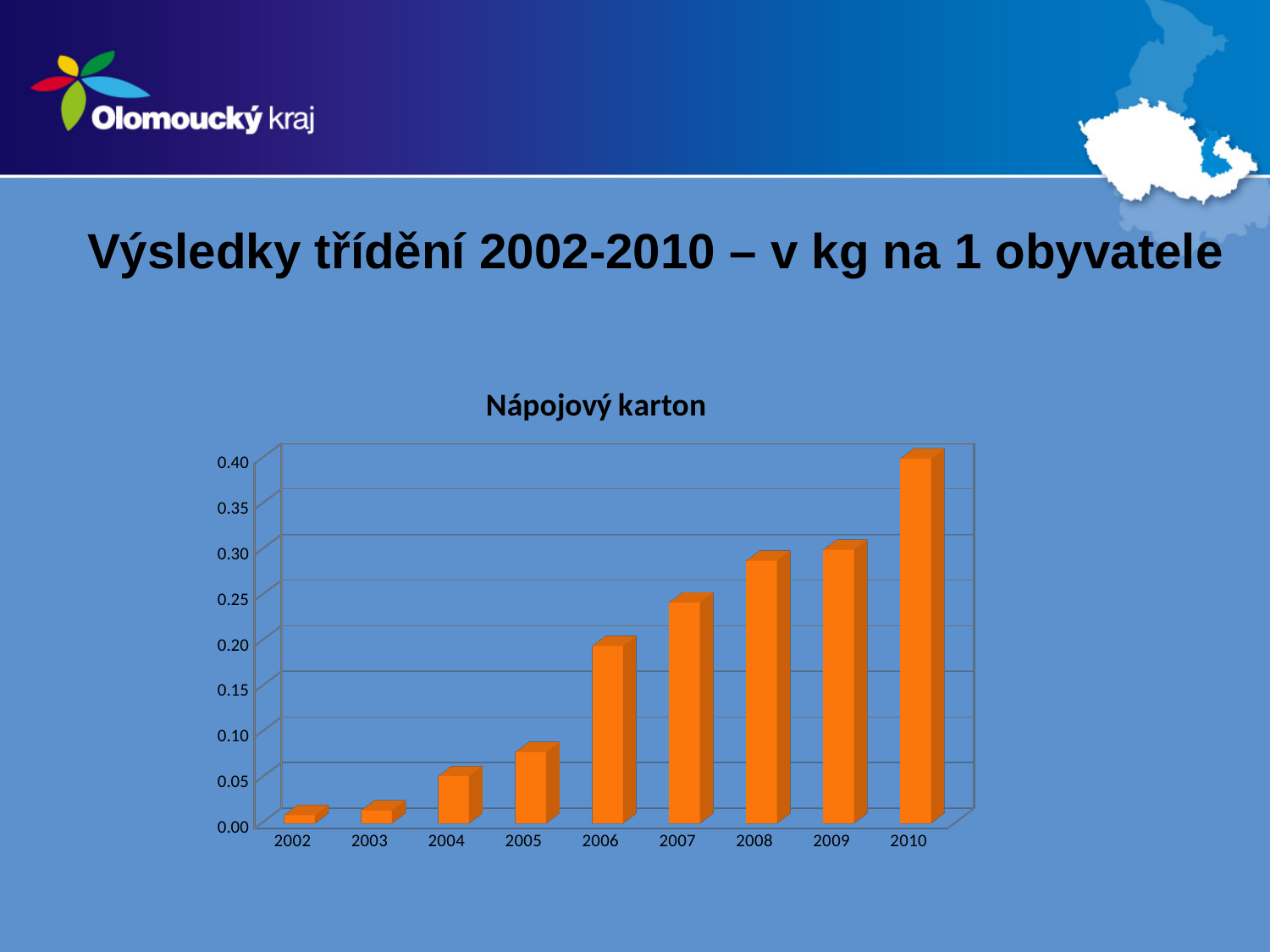

# Výsledky třídění 2002-2010 – v kg na 1 obyvatele

[unsupported chart]